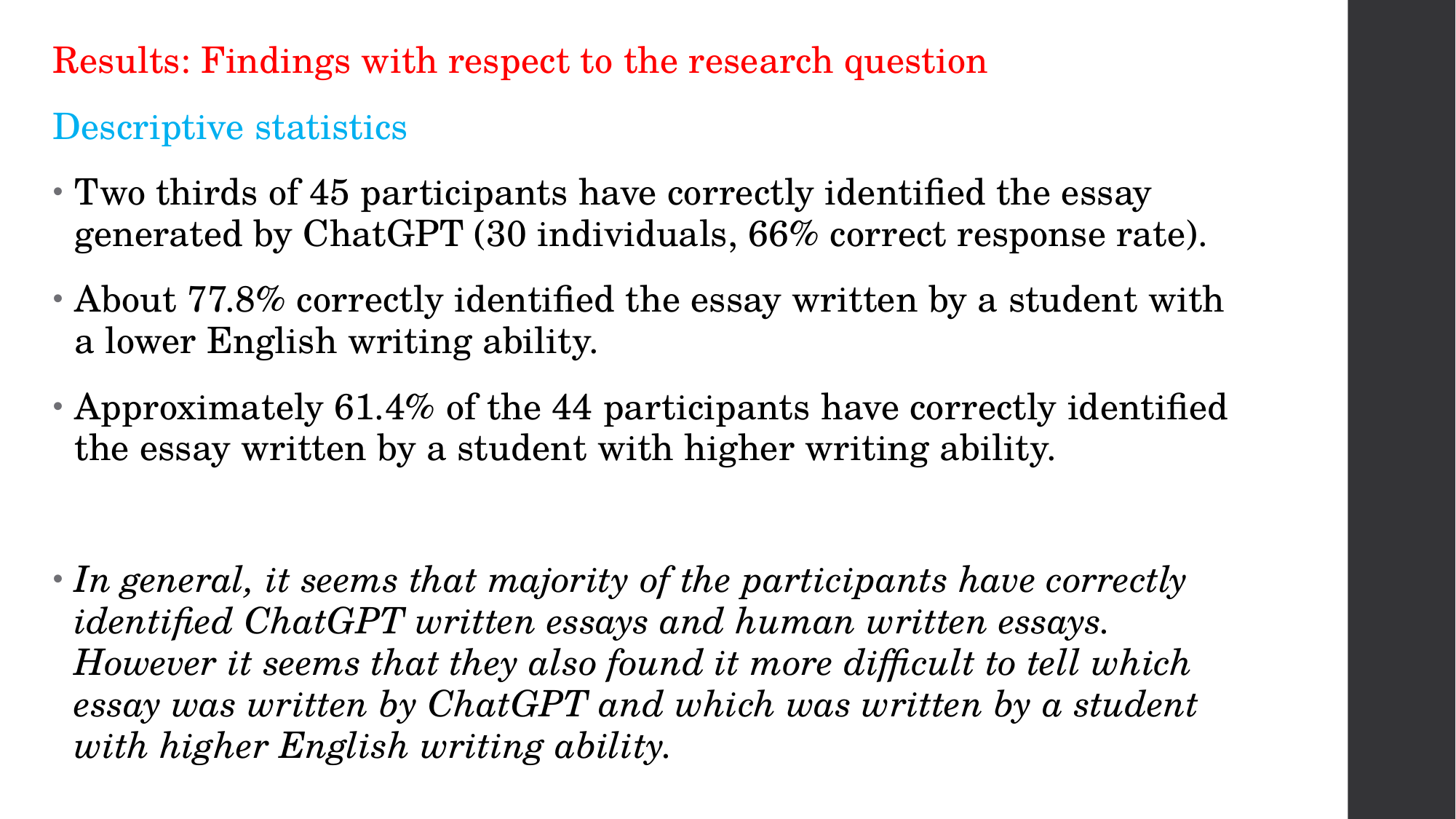

Results: Findings with respect to the research question
Descriptive statistics
Two thirds of 45 participants have correctly identified the essay generated by ChatGPT (30 individuals, 66% correct response rate).
About 77.8% correctly identified the essay written by a student with a lower English writing ability.
Approximately 61.4% of the 44 participants have correctly identified the essay written by a student with higher writing ability.

In general, it seems that majority of the participants have correctly identified ChatGPT written essays and human written essays. However it seems that they also found it more difficult to tell which essay was written by ChatGPT and which was written by a student with higher English writing ability.